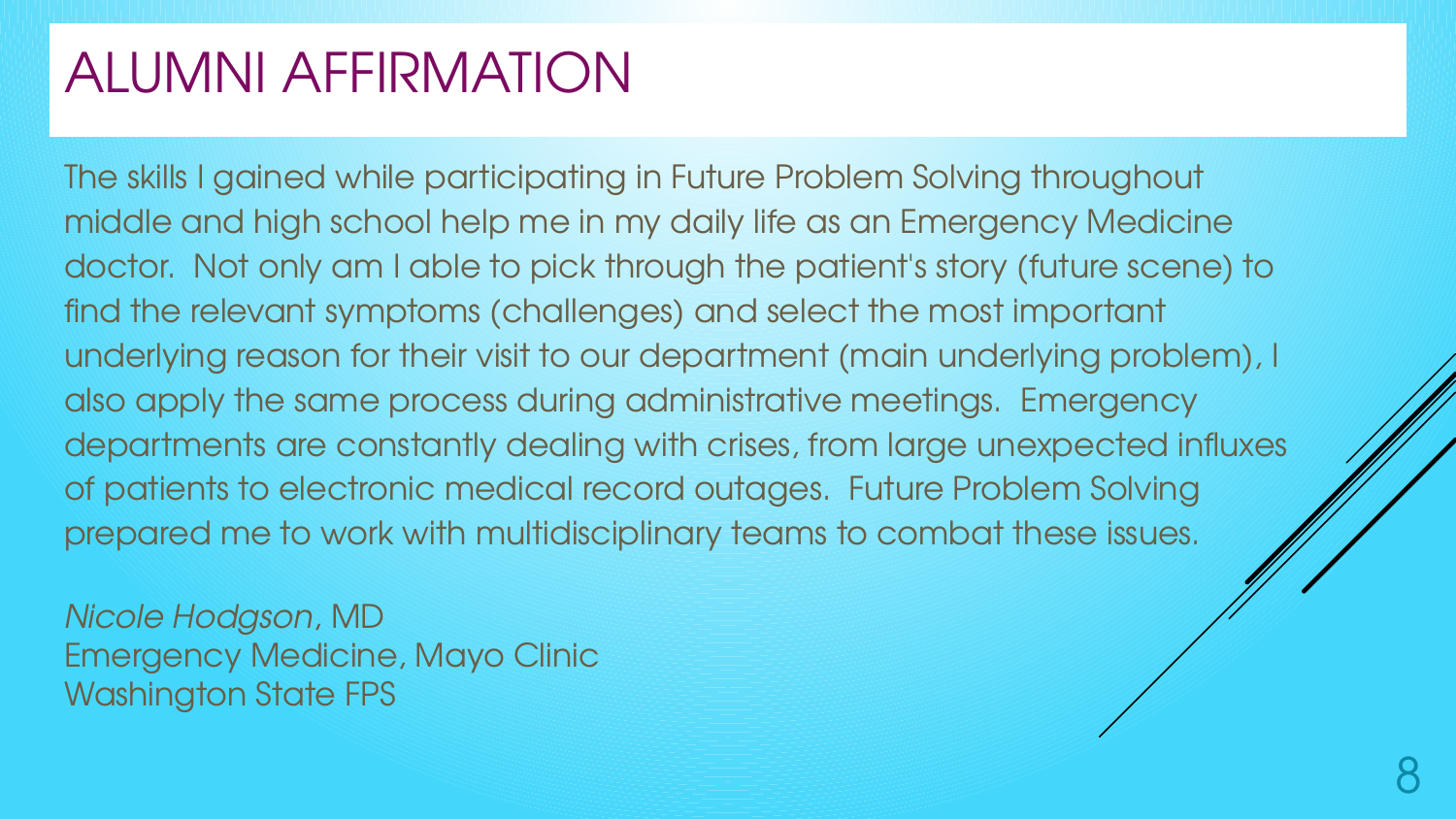

# Alumni Affirmation
The skills I gained while participating in Future Problem Solving throughout middle and high school help me in my daily life as an Emergency Medicine doctor.  Not only am I able to pick through the patient's story (future scene) to find the relevant symptoms (challenges) and select the most important underlying reason for their visit to our department (main underlying problem), I also apply the same process during administrative meetings.  Emergency departments are constantly dealing with crises, from large unexpected influxes of patients to electronic medical record outages.  Future Problem Solving prepared me to work with multidisciplinary teams to combat these issues.

Nicole Hodgson, MD
Emergency Medicine, Mayo Clinic
Washington State FPS

8